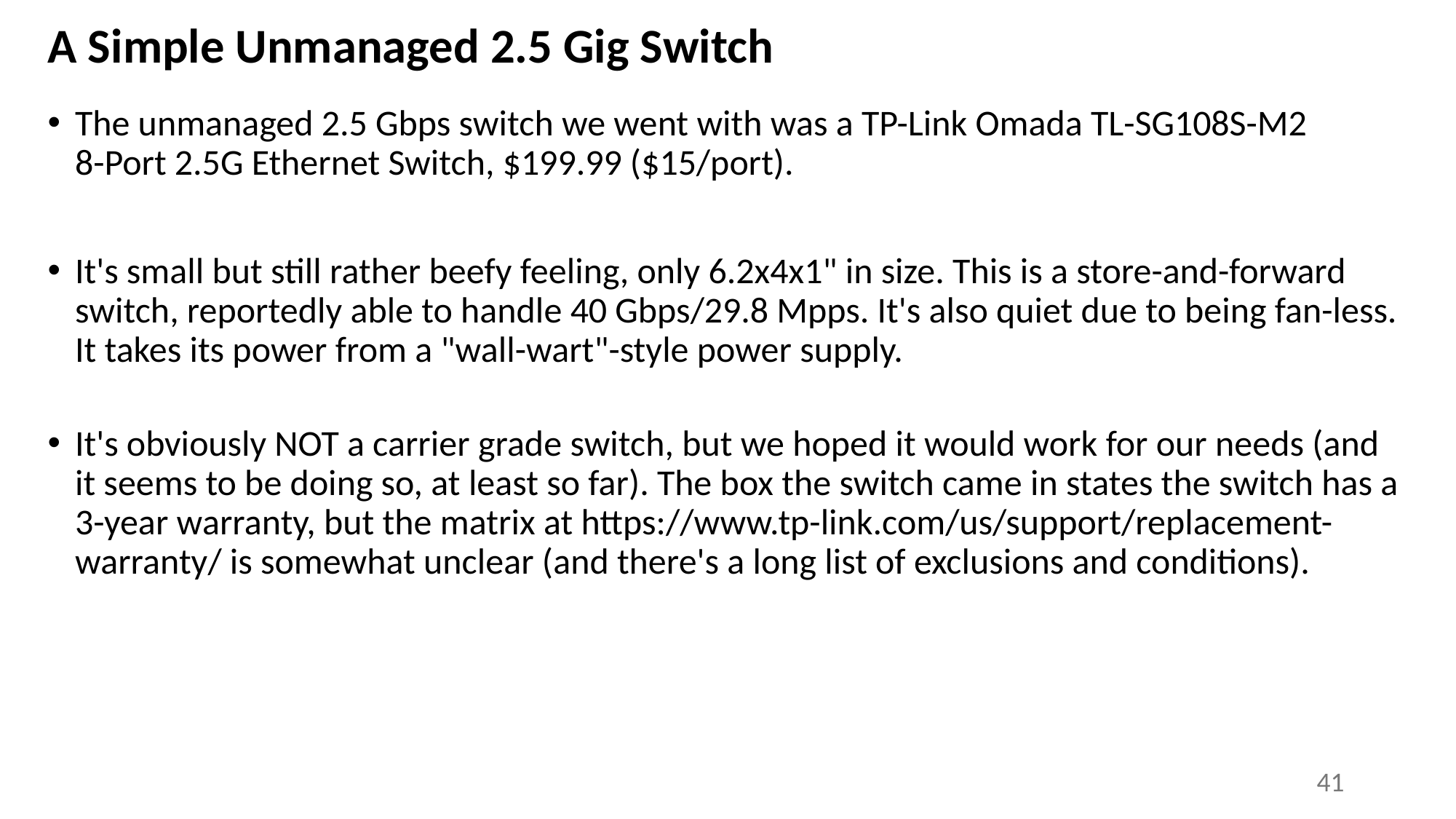

# A Simple Unmanaged 2.5 Gig Switch
The unmanaged 2.5 Gbps switch we went with was a TP-Link Omada TL-SG108S-M2
8-Port 2.5G Ethernet Switch, $199.99 ($15/port).

It's small but still rather beefy feeling, only 6.2x4x1" in size. This is a store-and-forward switch, reportedly able to handle 40 Gbps/29.8 Mpps. It's also quiet due to being fan-less. It takes its power from a "wall-wart"-style power supply.
It's obviously NOT a carrier grade switch, but we hoped it would work for our needs (and it seems to be doing so, at least so far). The box the switch came in states the switch has a 3-year warranty, but the matrix at https://www.tp-link.com/us/support/replacement-warranty/ is somewhat unclear (and there's a long list of exclusions and conditions).
41